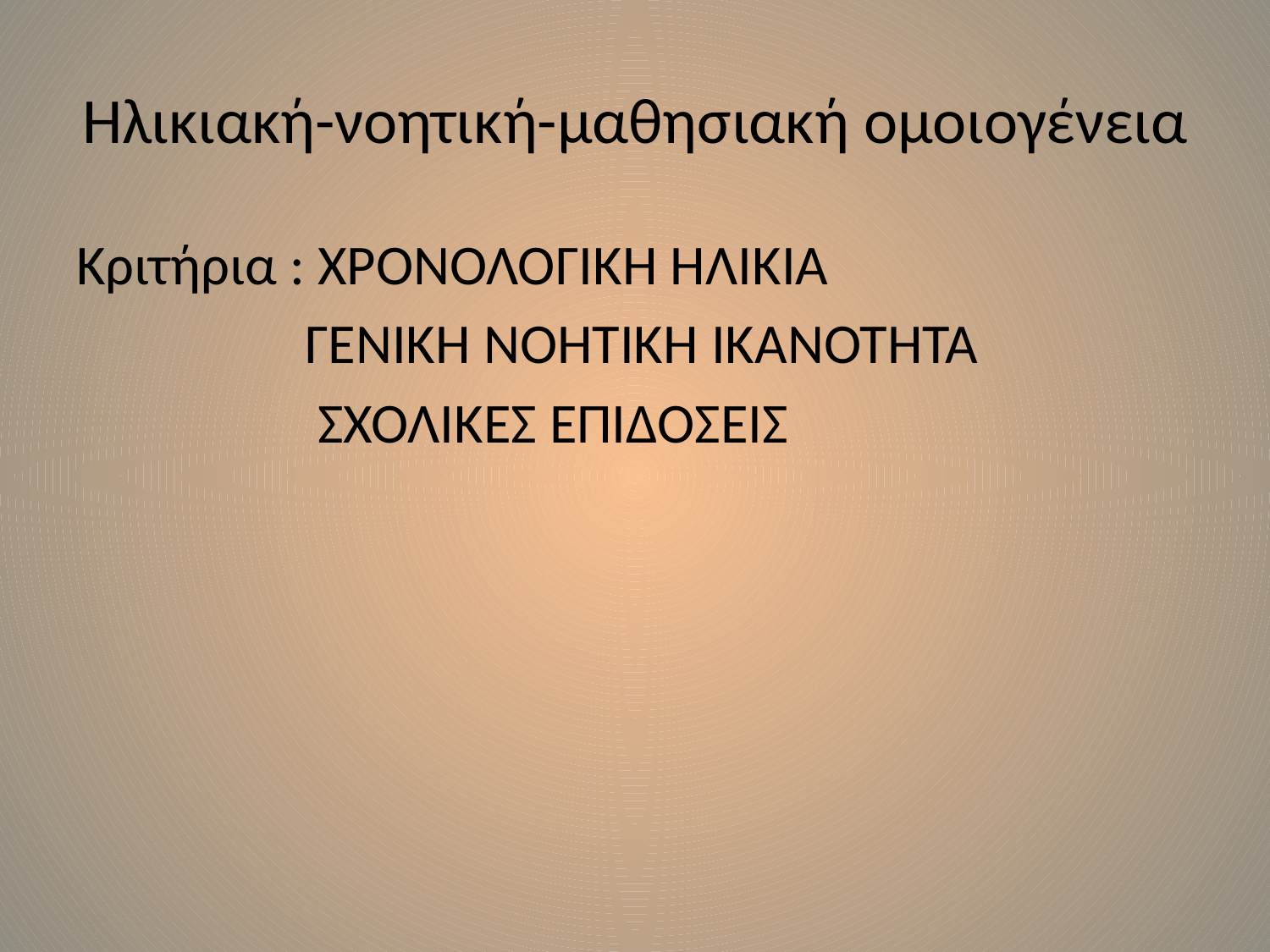

# Ηλικιακή-νοητική-μαθησιακή ομοιογένεια
Κριτήρια : ΧΡΟΝΟΛΟΓΙΚΗ ΗΛΙΚΙΑ
                  ΓΕΝΙΚΗ ΝΟΗΤΙΚΗ ΙΚΑΝΟΤΗΤΑ
                   ΣΧΟΛΙΚΕΣ ΕΠΙΔΟΣΕΙΣ